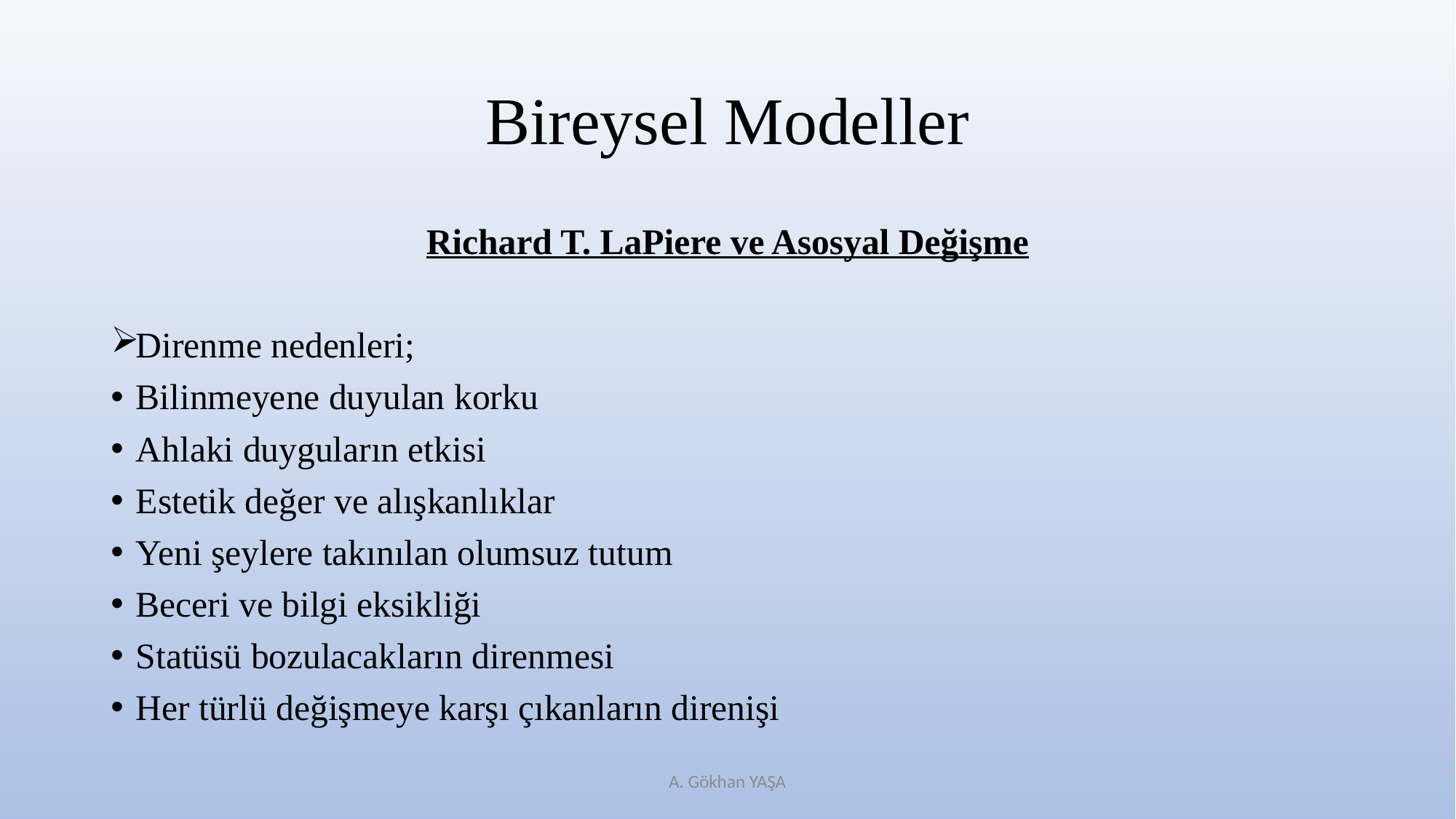

# Bireysel Modeller
Richard T. LaPiere ve Asosyal Değişme

Direnme nedenleri;
Bilinmeyene duyulan korku
Ahlaki duyguların etkisi
Estetik değer ve alışkanlıklar
Yeni şeylere takınılan olumsuz tutum
Beceri ve bilgi eksikliği
Statüsü bozulacakların direnmesi
Her türlü değişmeye karşı çıkanların direnişi
A. Gökhan YAŞA